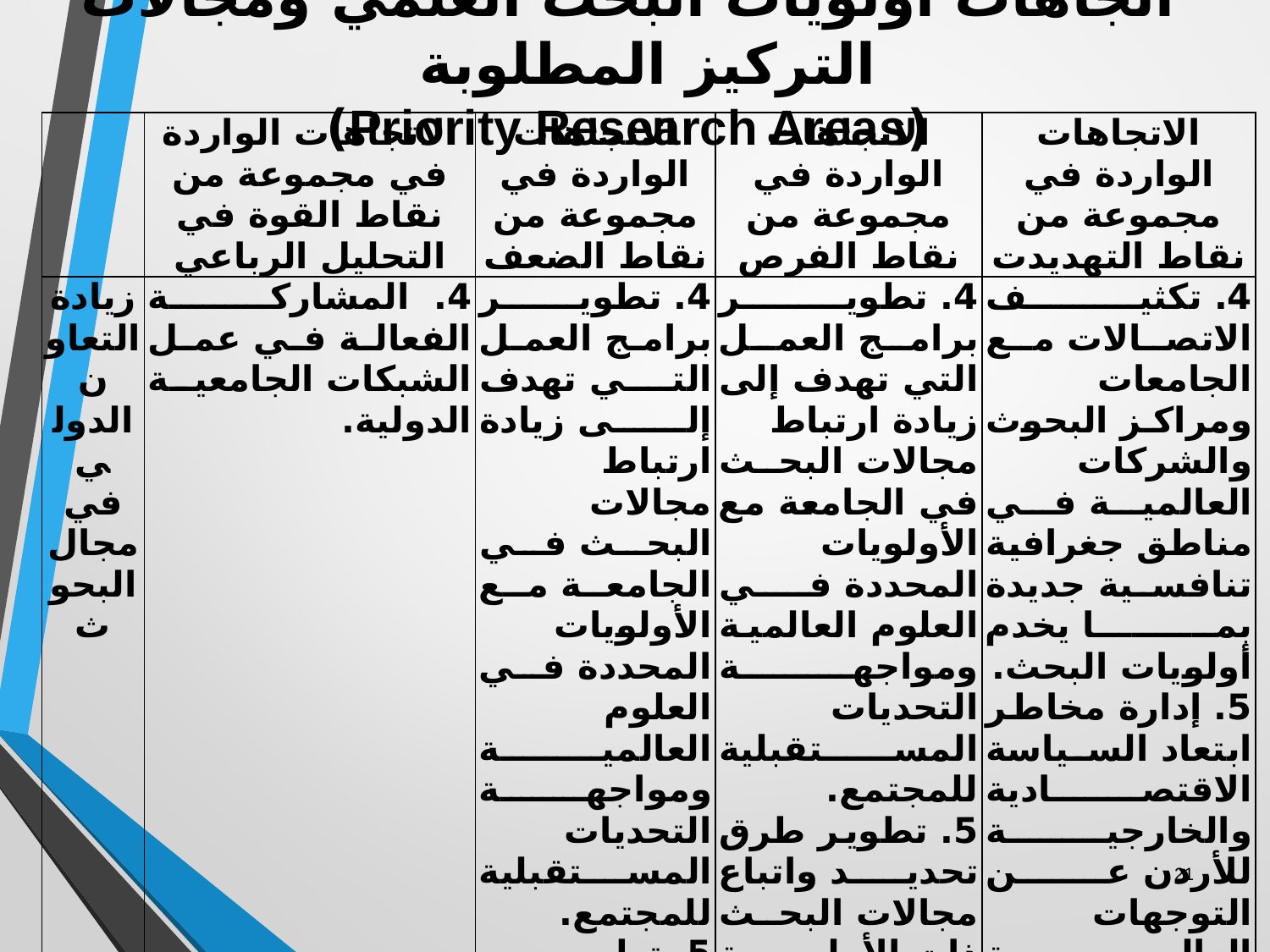

# اتجاهات أولويات البحث العلمي ومجالات التركيز المطلوبة (Priority Research Areas)
|  | الاتجاهات الواردة في مجموعة من نقاط القوة في التحليل الرباعي | الاتجاهات الواردة في مجموعة من نقاط الضعف | الاتجاهات الواردة في مجموعة من نقاط الفرص | الاتجاهات الواردة في مجموعة من نقاط التهديدت |
| --- | --- | --- | --- | --- |
| زيادة التعاون الدولي في مجال البحوث | 4. المشاركة الفعالة في عمل الشبكات الجامعية الدولية. | 4. تطوير برامج العمل التي تهدف إلى زيادة ارتباط مجالات البحث في الجامعة مع الأولويات المحددة في العلوم العالمية ومواجهة التحديات المستقبلية للمجتمع. 5. تطوير طرق تحديد واتباع مجالات البحث ذات الأولوية عالمياً. | 4. تطوير برامج العمل التي تهدف إلى زيادة ارتباط مجالات البحث في الجامعة مع الأولويات المحددة في العلوم العالمية ومواجهة التحديات المستقبلية للمجتمع. 5. تطوير طرق تحديد واتباع مجالات البحث ذات الأولوية عالمياً. | 4. تكثيف الاتصالات مع الجامعات ومراكز البحوث والشركات العالمية في مناطق جغرافية تنافسية جديدة بما يخدم أولويات البحث. 5. إدارة مخاطر ابتعاد السياسة الاقتصادية والخارجية للأردن عن التوجهات العالمية والاحتياجات المستقبلية للمجتمع. |
21